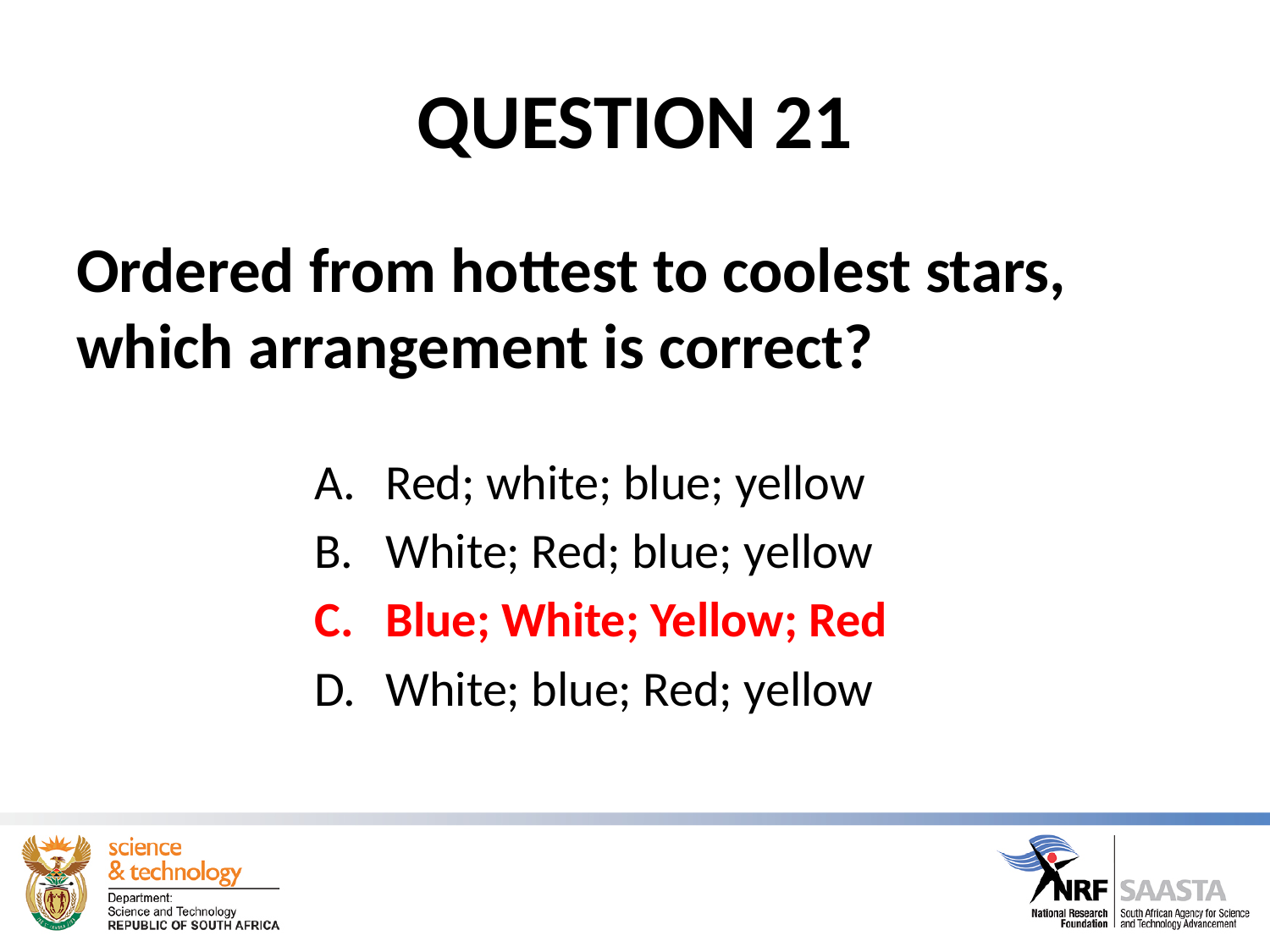

# QUESTION 21
Ordered from hottest to coolest stars, which arrangement is correct?

Red; white; blue; yellow
White; Red; blue; yellow
Blue; White; Yellow; Red
White; blue; Red; yellow